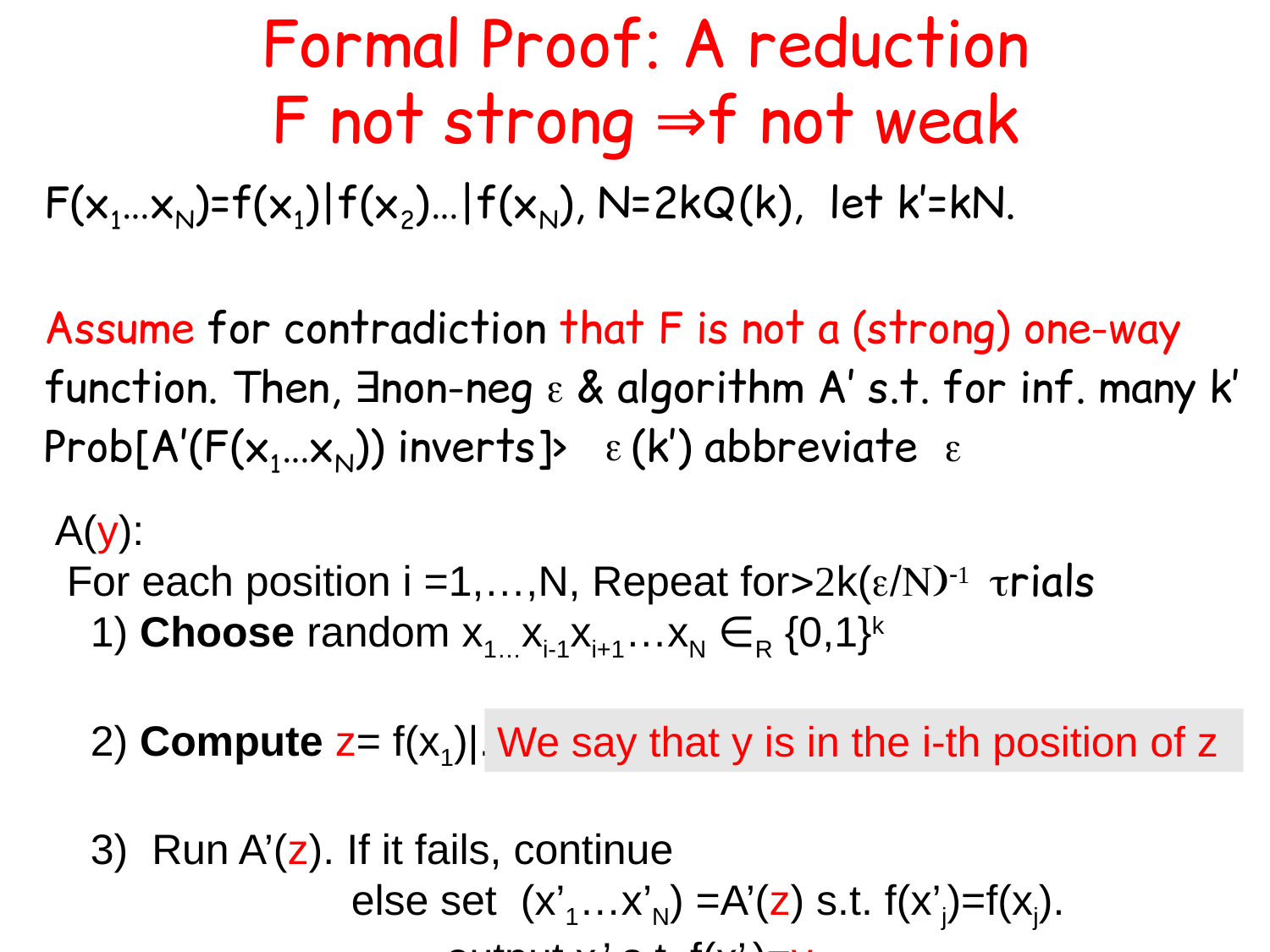

# Formal Proof: A reduction F not strong ⇒f not weak
F(x1…xN)=f(x1)|f(x2)…|f(xN), N=2kQ(k),  let k’=kN.

Assume for contradiction that F is not a (strong) one-way
function. Then, ∃non-neg ε & algorithm A’ s.t. for inf. many k’
Prob[A’(F(x1…xN)) inverts]>     (k’) abbreviate  ε

ε
A(y):
 For each position i =1,…,N, Repeat for>2k(ε/Ν)−1 τrials
   1) Choose random x1…xi-1xi+1…xN ∈R {0,1}k
   2) Compute z= f(x1)|...|f(xi-1)|y|f(xi+1)|…|f(xN)

   3)  Run A’(z). If it fails, continue
                         else set  (x’1…x’N) =A’(z) s.t. f(x’j)=f(xj).
                                 output xi’ s.t. f(x’i)=y
We say that y is in the i-th position of z